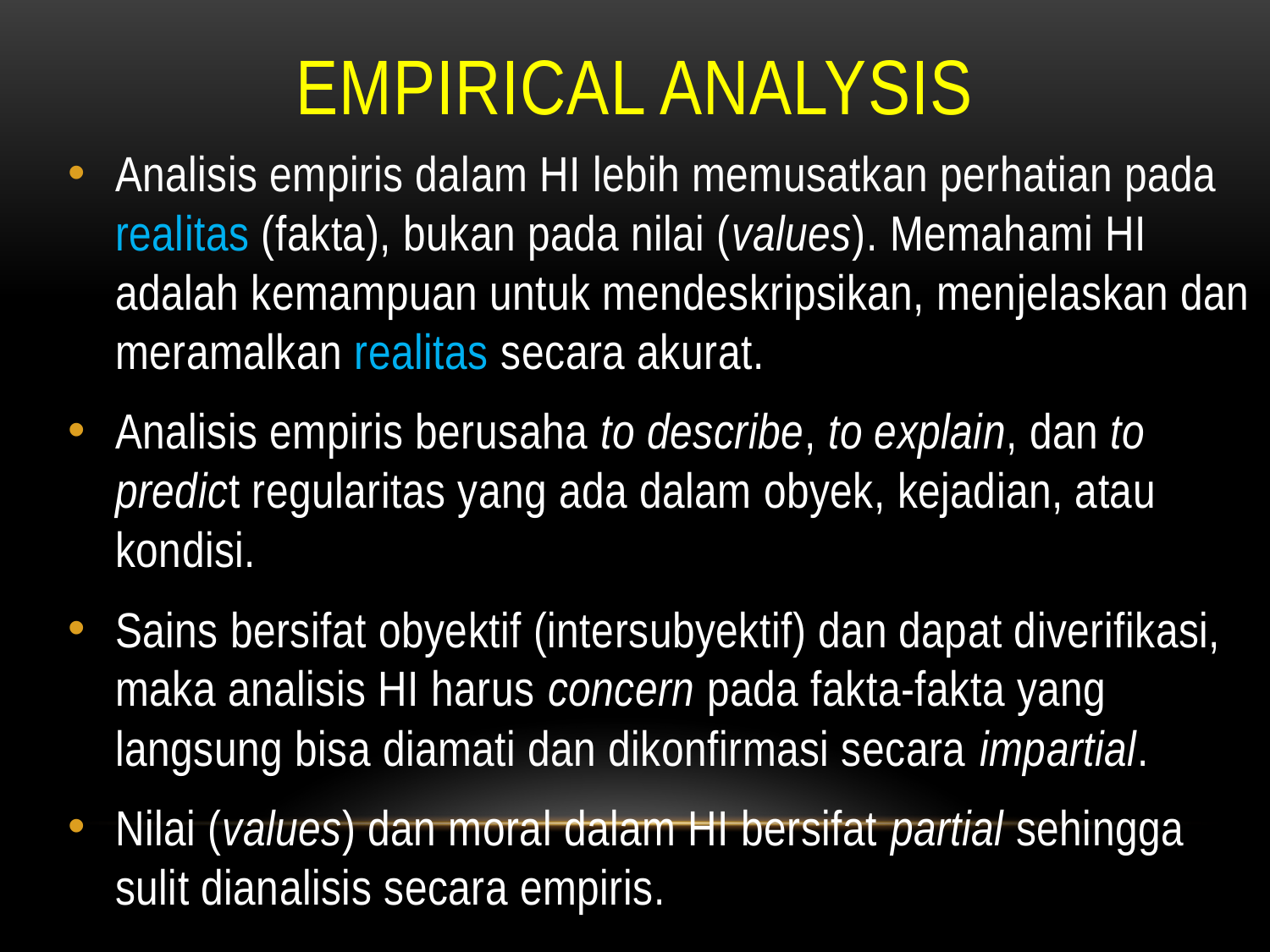

# EMPIRICAL ANALYSIS
Analisis empiris dalam HI lebih memusatkan perhatian pada realitas (fakta), bukan pada nilai (values). Memahami HI adalah kemampuan untuk mendeskripsikan, menjelaskan dan meramalkan realitas secara akurat.
Analisis empiris berusaha to describe, to explain, dan to predict regularitas yang ada dalam obyek, kejadian, atau kondisi.
Sains bersifat obyektif (intersubyektif) dan dapat diverifikasi, maka analisis HI harus concern pada fakta-fakta yang langsung bisa diamati dan dikonfirmasi secara impartial.
Nilai (values) dan moral dalam HI bersifat partial sehingga sulit dianalisis secara empiris.